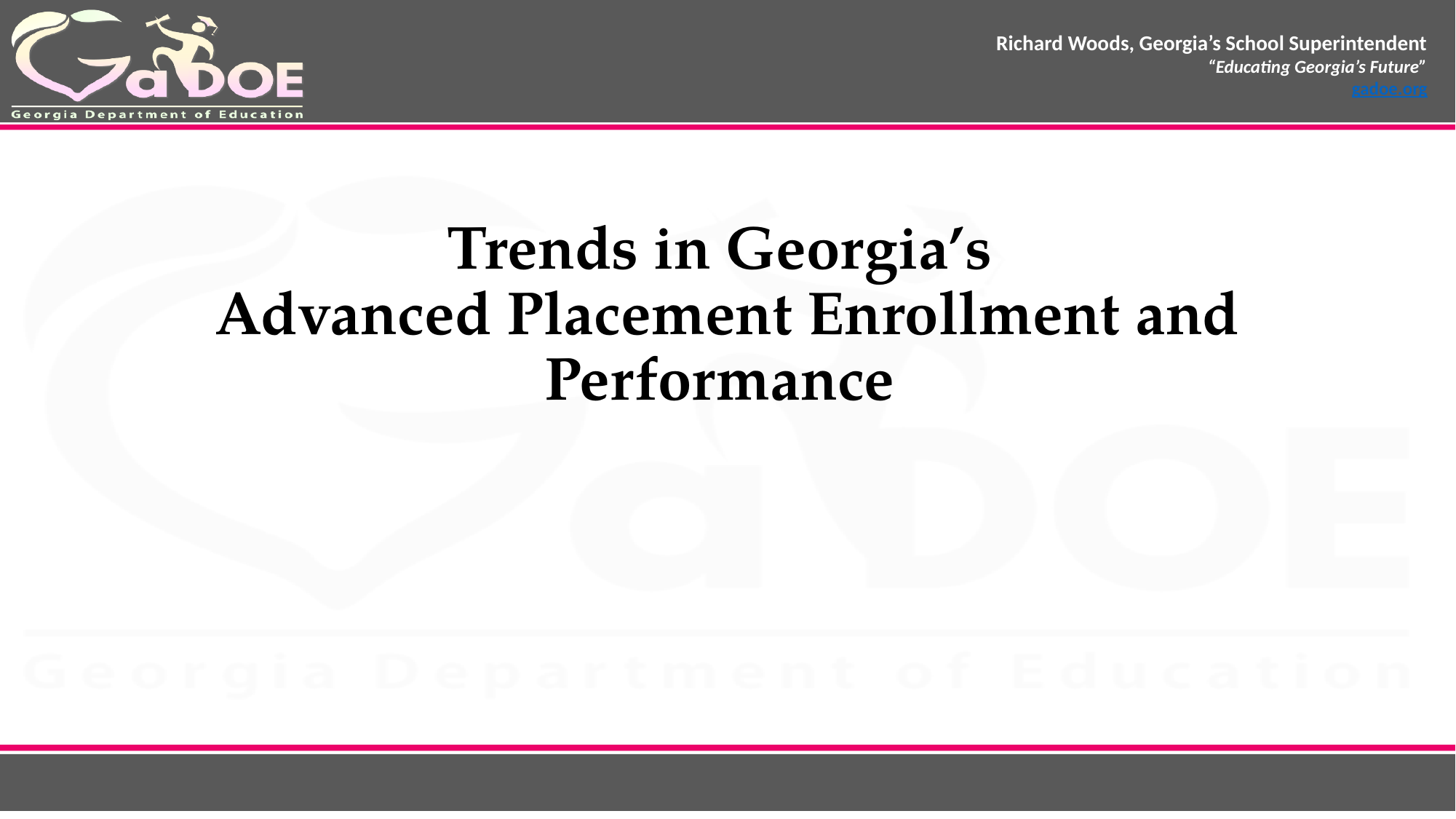

Trends in Georgia’s
Advanced Placement Enrollment and Performance